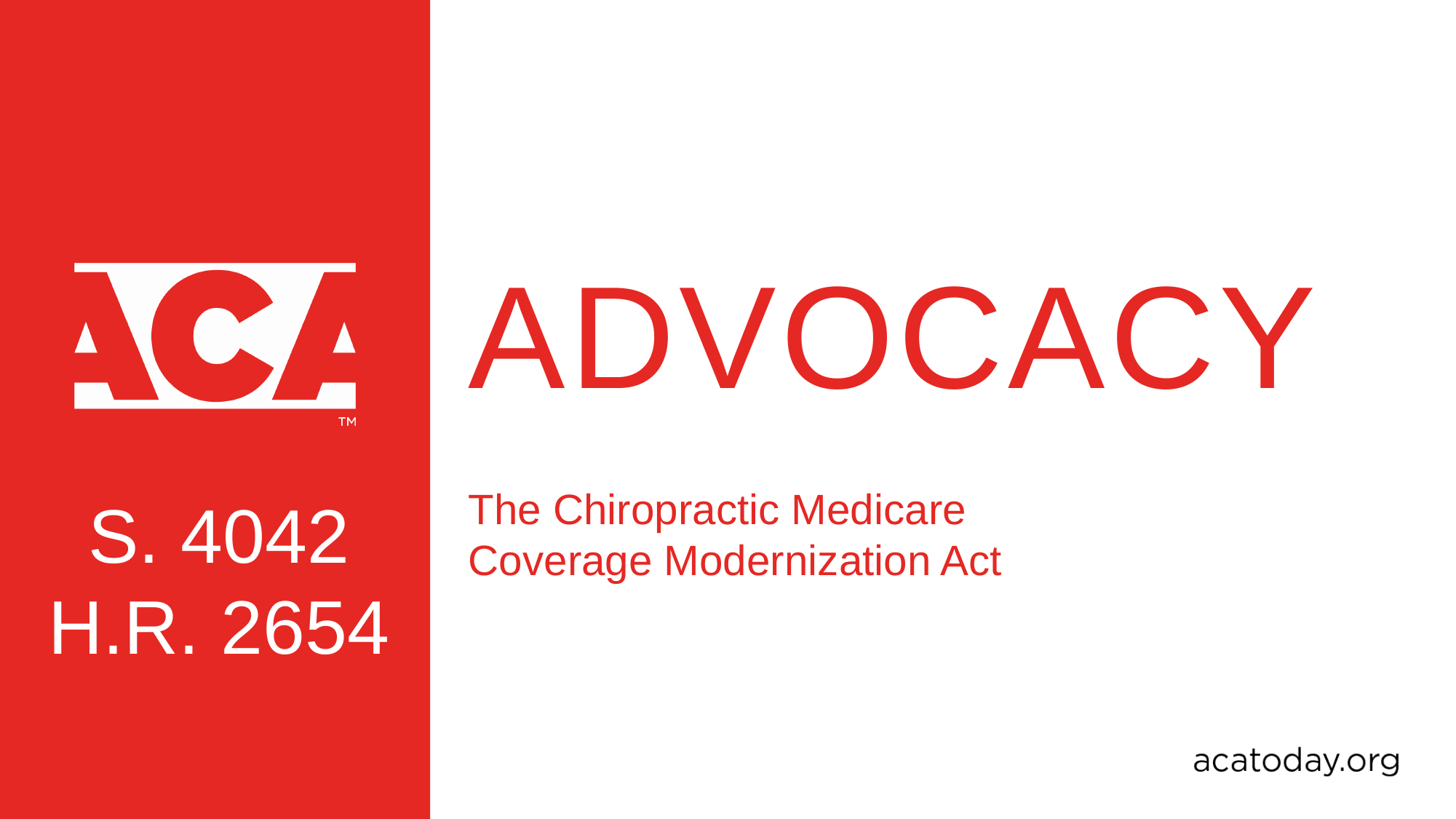

ADVOCACY
The Chiropractic Medicare
Coverage Modernization Act
S. 4042
H.R. 2654